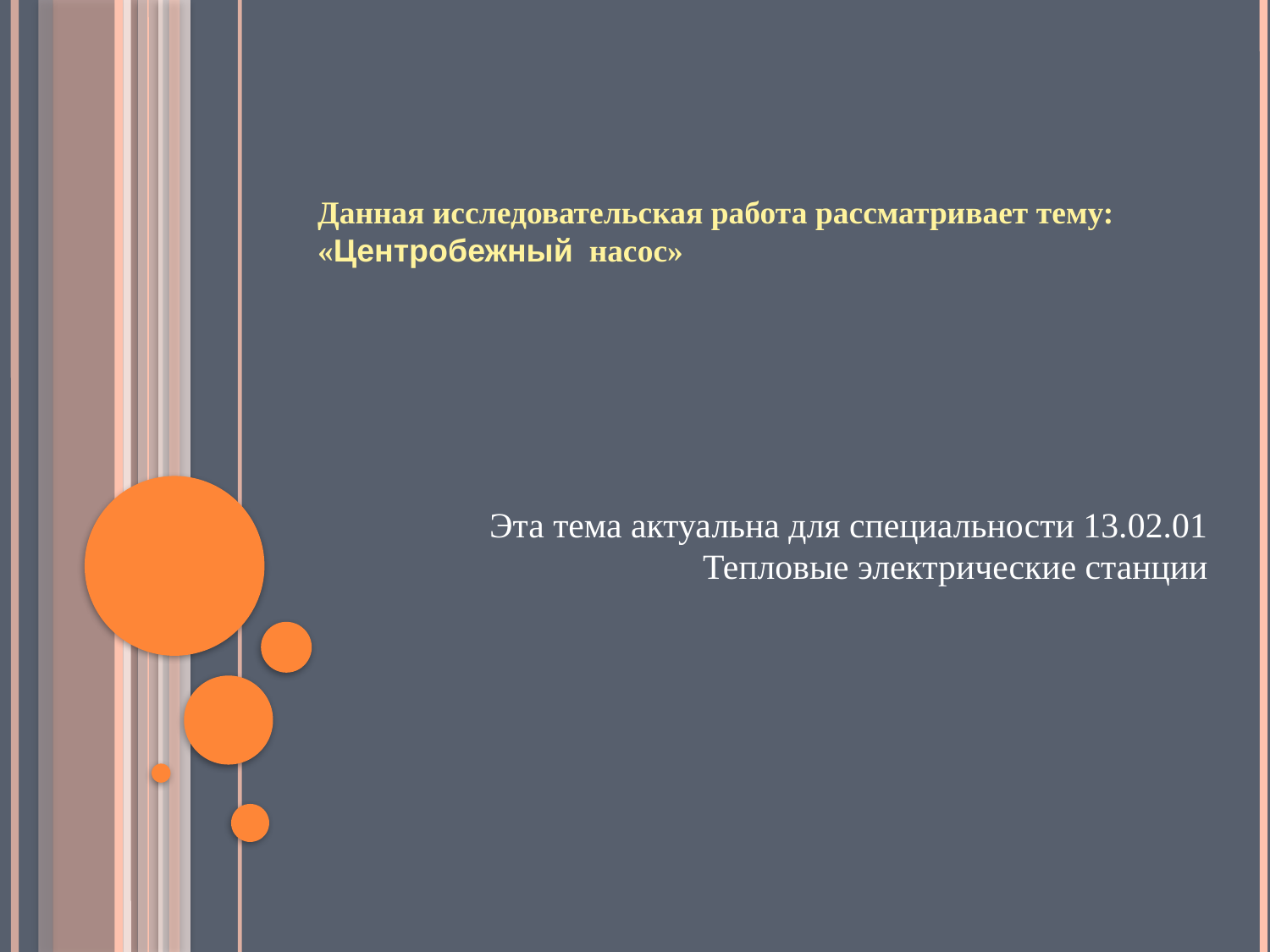

Данная исследовательская работа рассматривает тему: «Центробежный  насос»

Эта тема актуальна для специальности 13.02.01
Тепловые электрические станции